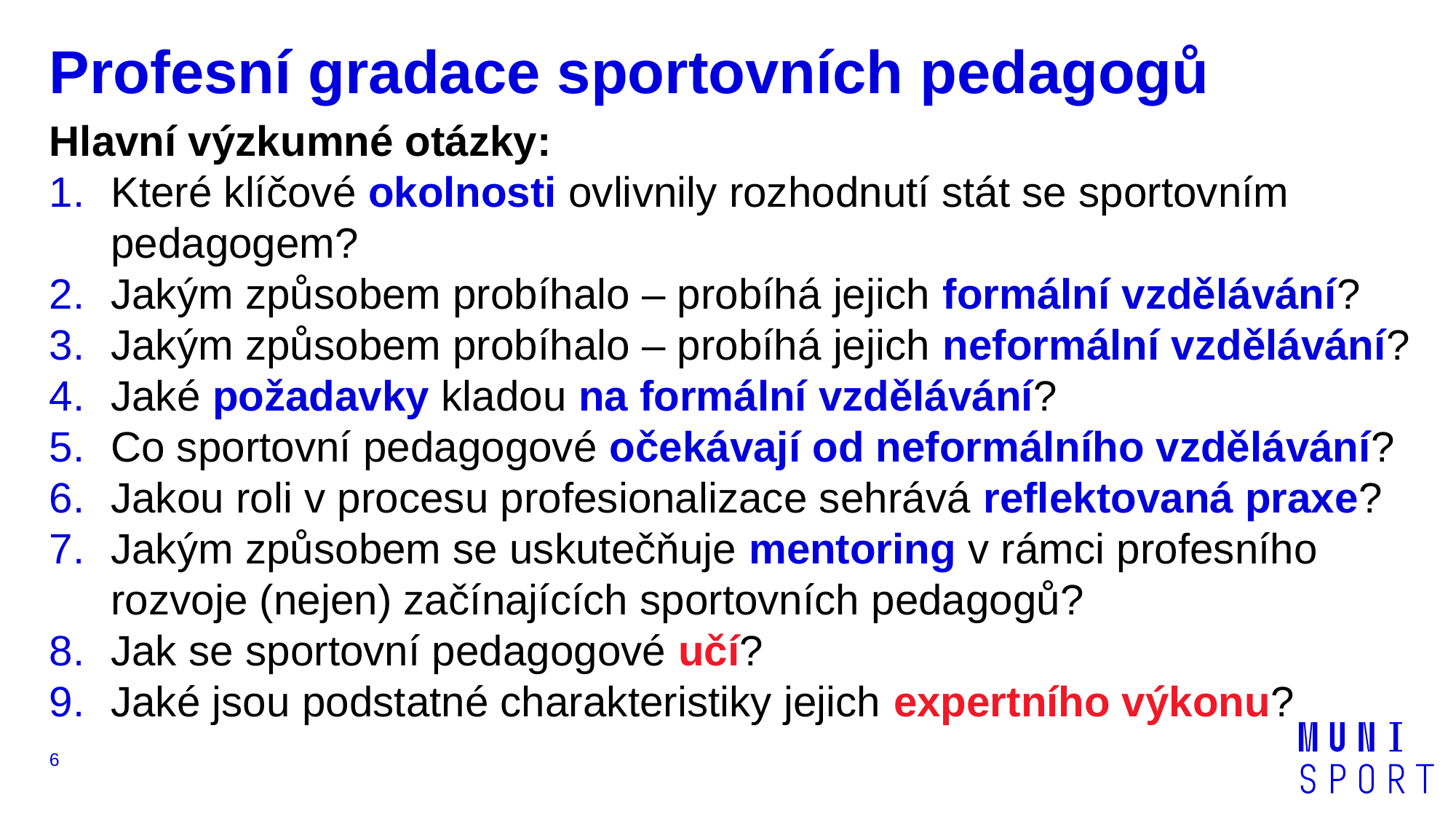

# Profesní gradace sportovních pedagogů
Hlavní výzkumné otázky:
Které klíčové okolnosti ovlivnily rozhodnutí stát se sportovním pedagogem?
Jakým způsobem probíhalo – probíhá jejich formální vzdělávání?
Jakým způsobem probíhalo – probíhá jejich neformální vzdělávání?
Jaké požadavky kladou na formální vzdělávání?
Co sportovní pedagogové očekávají od neformálního vzdělávání?
Jakou roli v procesu profesionalizace sehrává reflektovaná praxe?
Jakým způsobem se uskutečňuje mentoring v rámci profesního rozvoje (nejen) začínajících sportovních pedagogů?
Jak se sportovní pedagogové učí?
Jaké jsou podstatné charakteristiky jejich expertního výkonu?

6